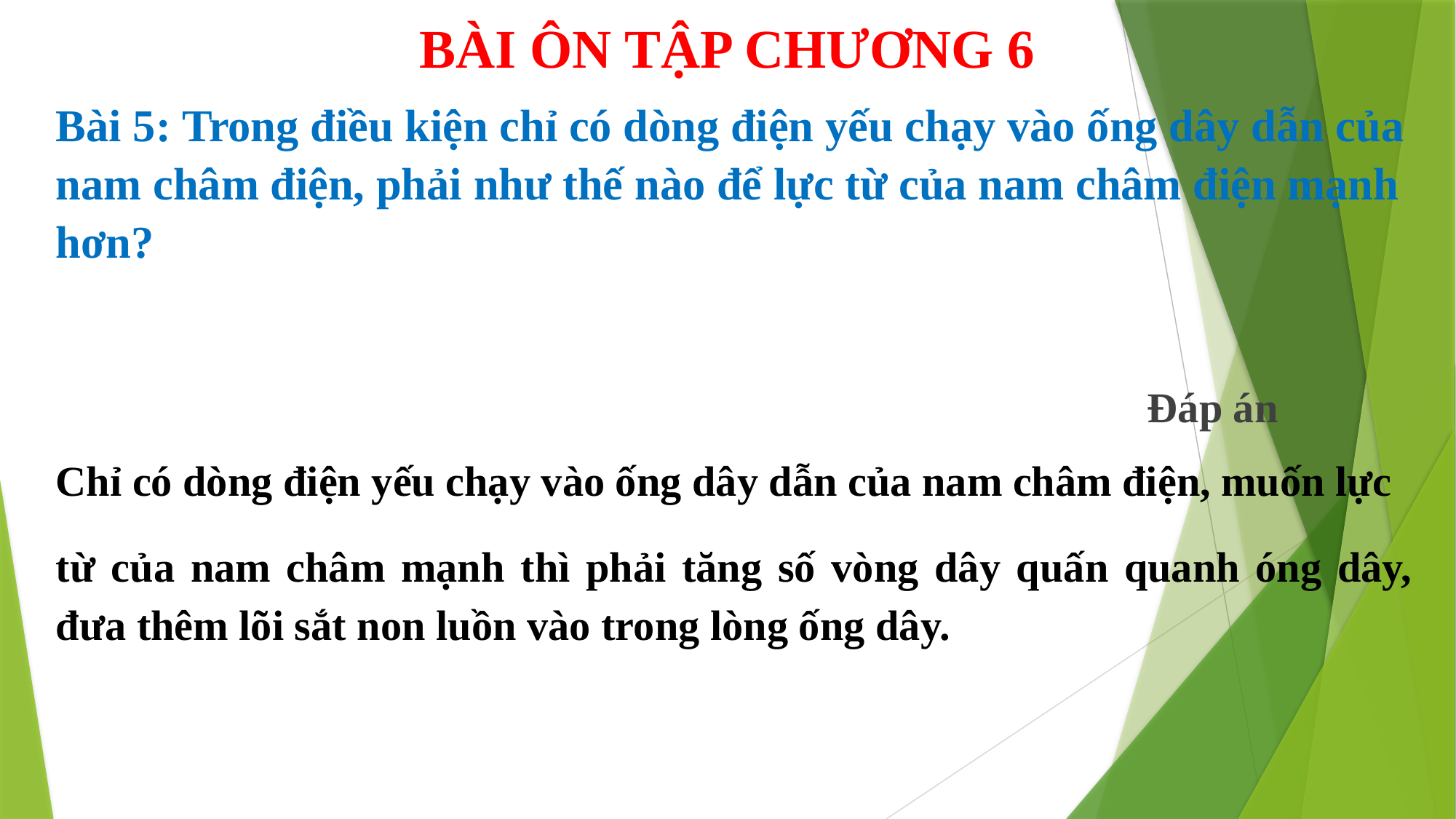

# BÀI ÔN TẬP CHƯƠNG 6
Bài 5: Trong điều kiện chỉ có dòng điện yếu chạy vào ống dây dẫn của nam châm điện, phải như thế nào để lực từ của nam châm điện mạnh hơn?

										Đáp án
Chỉ có dòng điện yếu chạy vào ống dây dẫn của nam châm điện, muốn lực
từ của nam châm mạnh thì phải tăng số vòng dây quấn quanh óng dây, đưa thêm lõi sắt non luồn vào trong lòng ống dây.